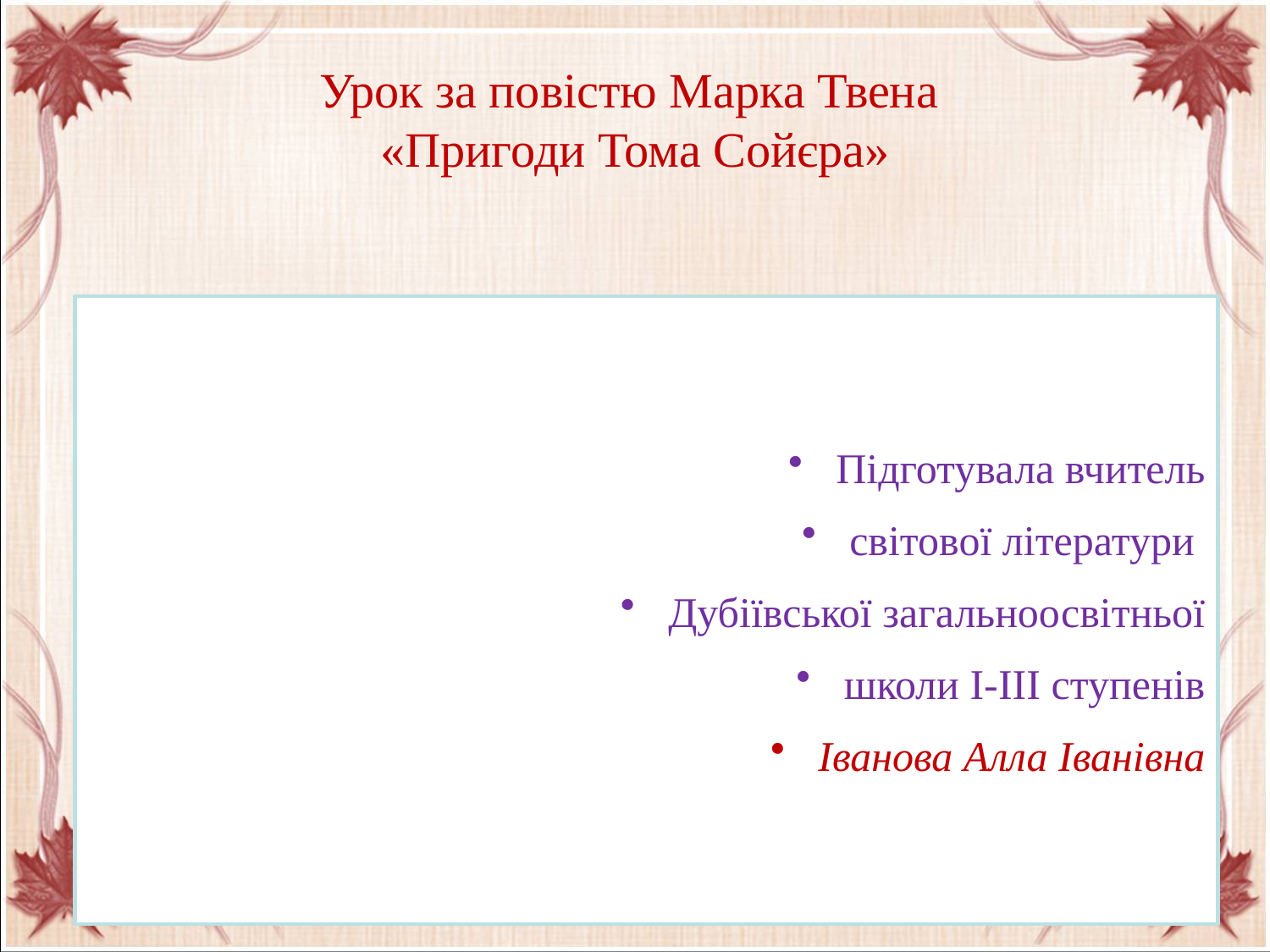

# Урок за повістю Марка Твена «Пригоди Тома Сойєра»
Підготувала вчитель
світової літератури
Дубіївської загальноосвітньої
школи І-ІІІ ступенів
Іванова Алла Іванівна